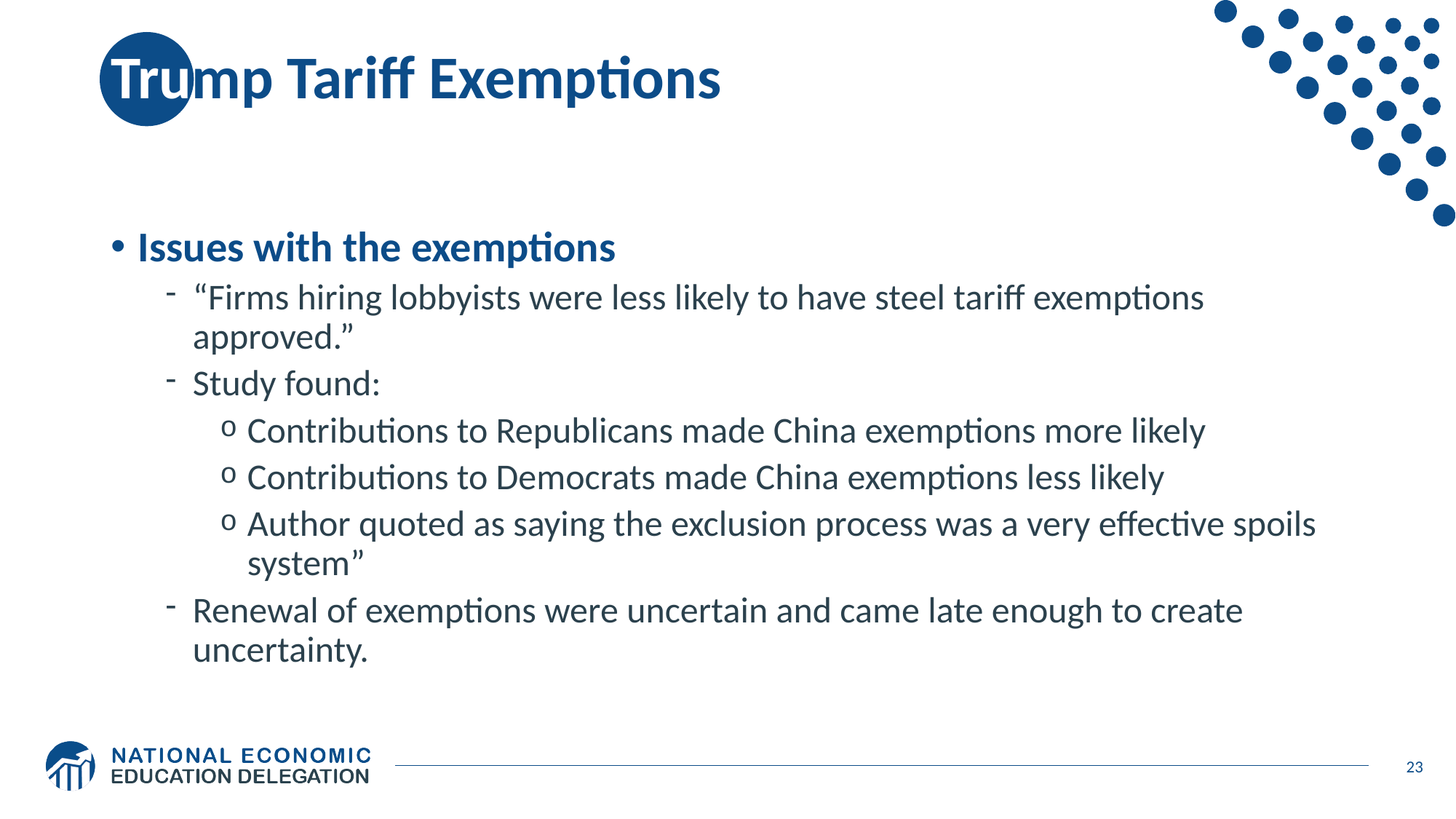

# Trump Tariff Exemptions
Issues with the exemptions
“Firms hiring lobbyists were less likely to have steel tariff exemptions approved.”
Study found:
Contributions to Republicans made China exemptions more likely
Contributions to Democrats made China exemptions less likely
Author quoted as saying the exclusion process was a very effective spoils system”
Renewal of exemptions were uncertain and came late enough to create uncertainty.
23